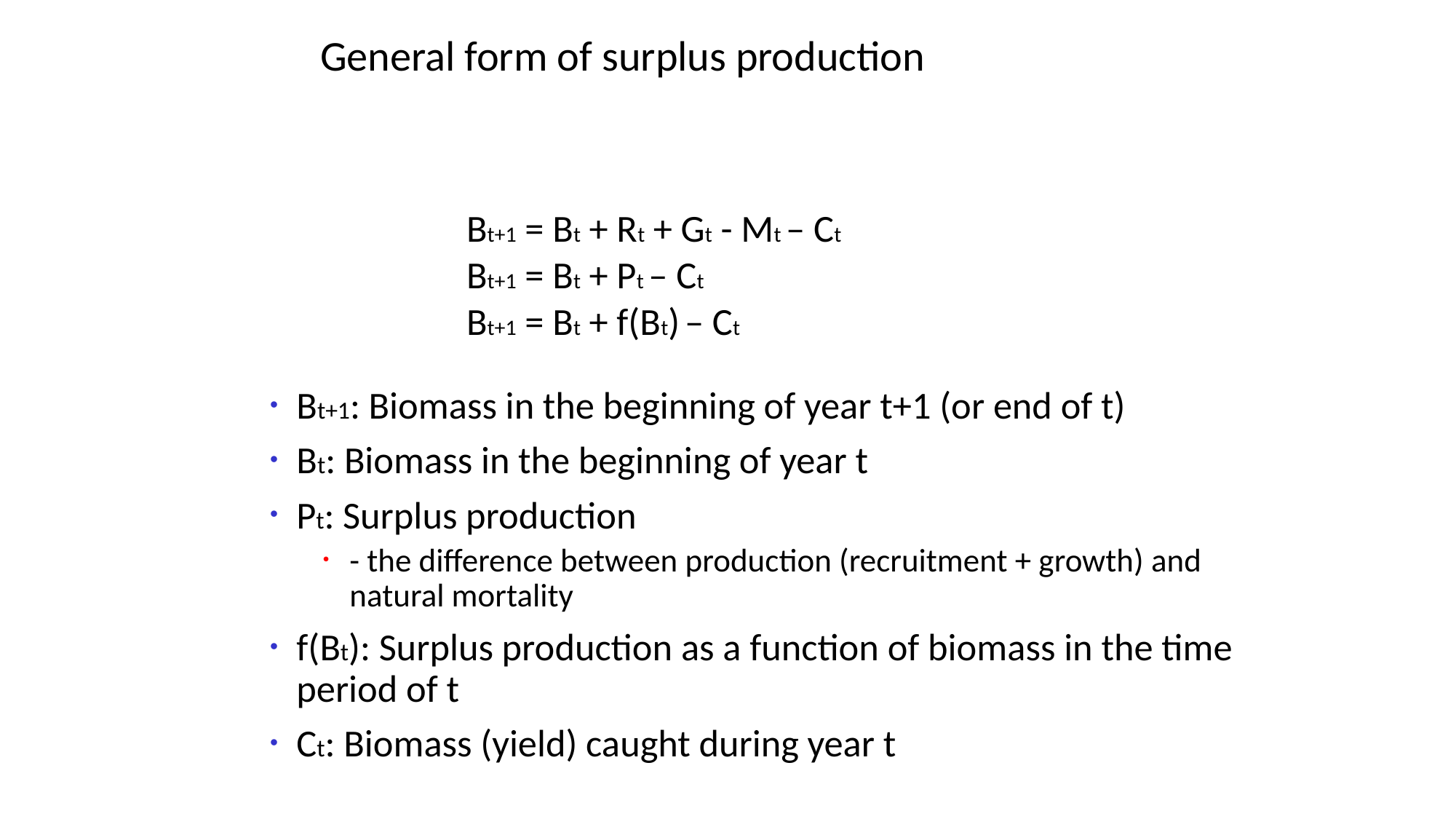

General form of surplus production

		Bt+1 = Bt + Rt + Gt - Mt – Ct
		Bt+1 = Bt + Pt – Ct
		Bt+1 = Bt + f(Bt) – Ct

Bt+1: Biomass in the beginning of year t+1 (or end of t)
Bt: Biomass in the beginning of year t
Pt: Surplus production
- the difference between production (recruitment + growth) and natural mortality
f(Bt): Surplus production as a function of biomass in the time period of t
Ct: Biomass (yield) caught during year t